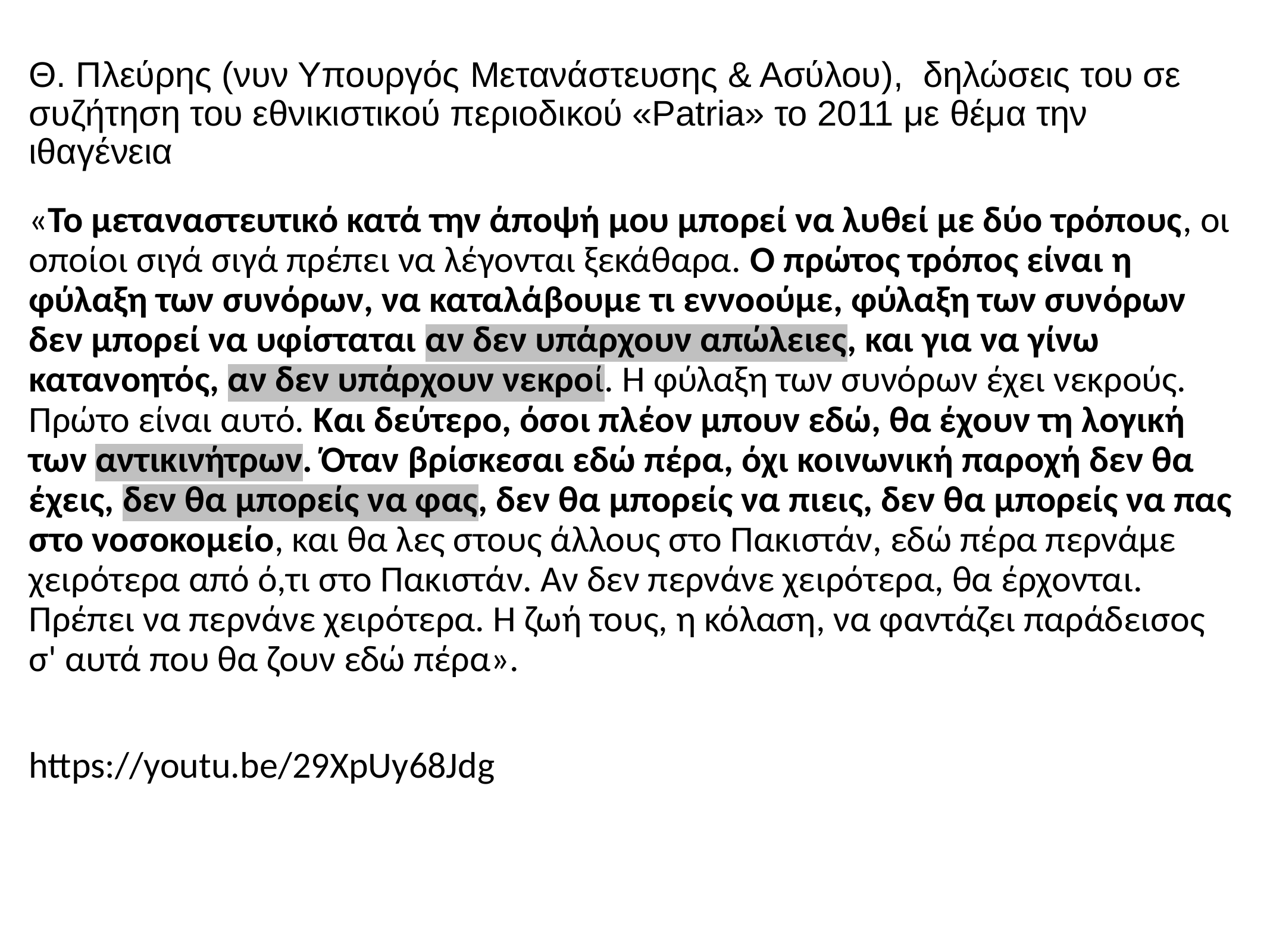

# Θ. Πλεύρης (νυν Υπουργός Μετανάστευσης & Ασύλου),  δηλώσεις του σε συζήτηση του εθνικιστικού περιοδικού «Patria» το 2011 με θέμα την ιθαγένεια
«Το μεταναστευτικό κατά την άποψή μου μπορεί να λυθεί με δύο τρόπους, οι οποίοι σιγά σιγά πρέπει να λέγονται ξεκάθαρα. Ο πρώτος τρόπος είναι η φύλαξη των συνόρων, να καταλάβουμε τι εννοούμε, φύλαξη των συνόρων δεν μπορεί να υφίσταται αν δεν υπάρχουν απώλειες, και για να γίνω κατανοητός, αν δεν υπάρχουν νεκροί. Η φύλαξη των συνόρων έχει νεκρούς. Πρώτο είναι αυτό. Και δεύτερο, όσοι πλέον μπουν εδώ, θα έχουν τη λογική των αντικινήτρων. Όταν βρίσκεσαι εδώ πέρα, όχι κοινωνική παροχή δεν θα έχεις, δεν θα μπορείς να φας, δεν θα μπορείς να πιεις, δεν θα μπορείς να πας στο νοσοκομείο, και θα λες στους άλλους στο Πακιστάν, εδώ πέρα περνάμε χειρότερα από ό,τι στο Πακιστάν. Αν δεν περνάνε χειρότερα, θα έρχονται. Πρέπει να περνάνε χειρότερα. Η ζωή τους, η κόλαση, να φαντάζει παράδεισος σ' αυτά που θα ζουν εδώ πέρα».

https://youtu.be/29XpUy68Jdg
23